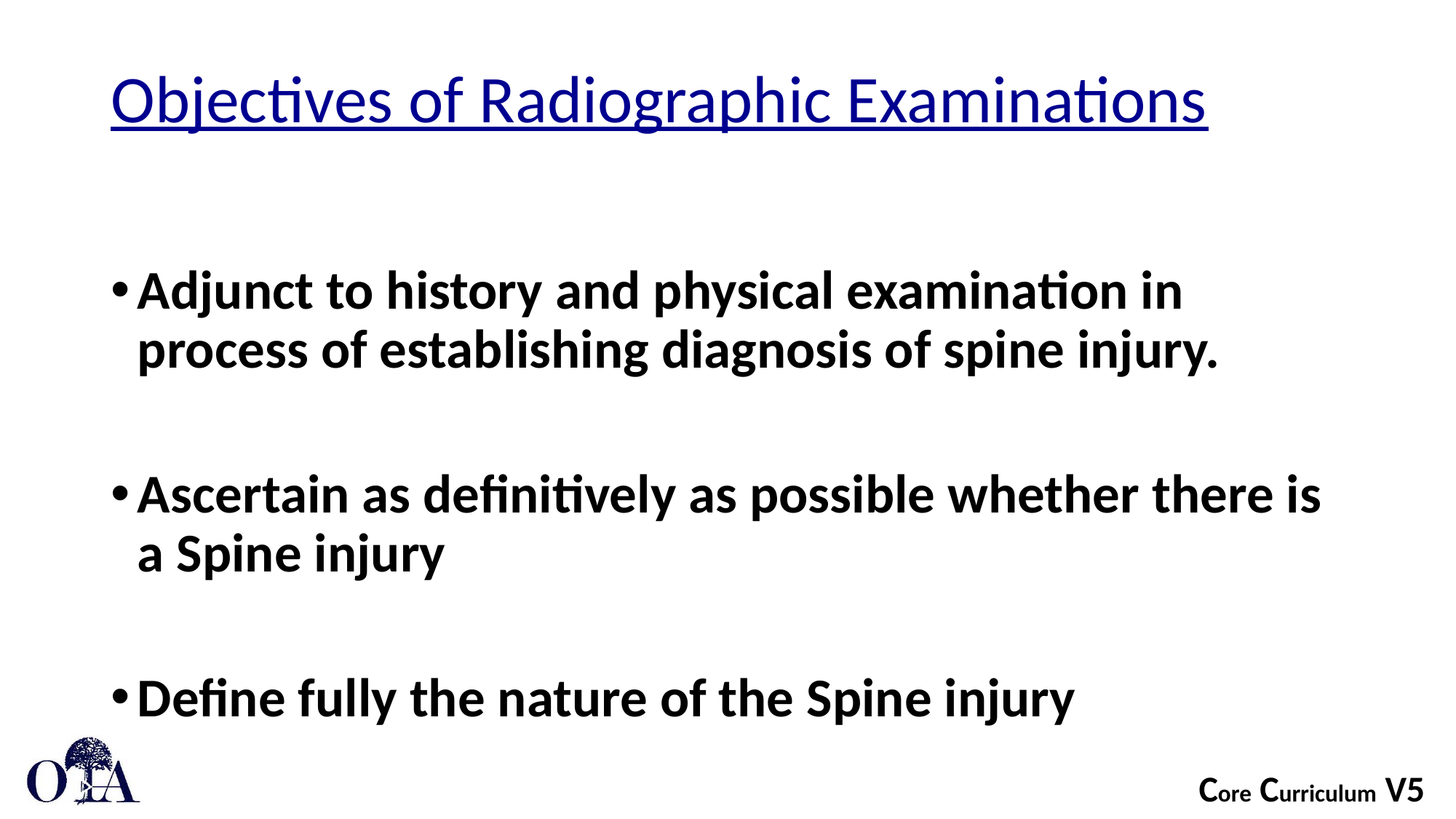

# Objectives of Radiographic Examinations

Adjunct to history and physical examination in process of establishing diagnosis of spine injury.

Ascertain as definitively as possible whether there is a Spine injury

Define fully the nature of the Spine injury